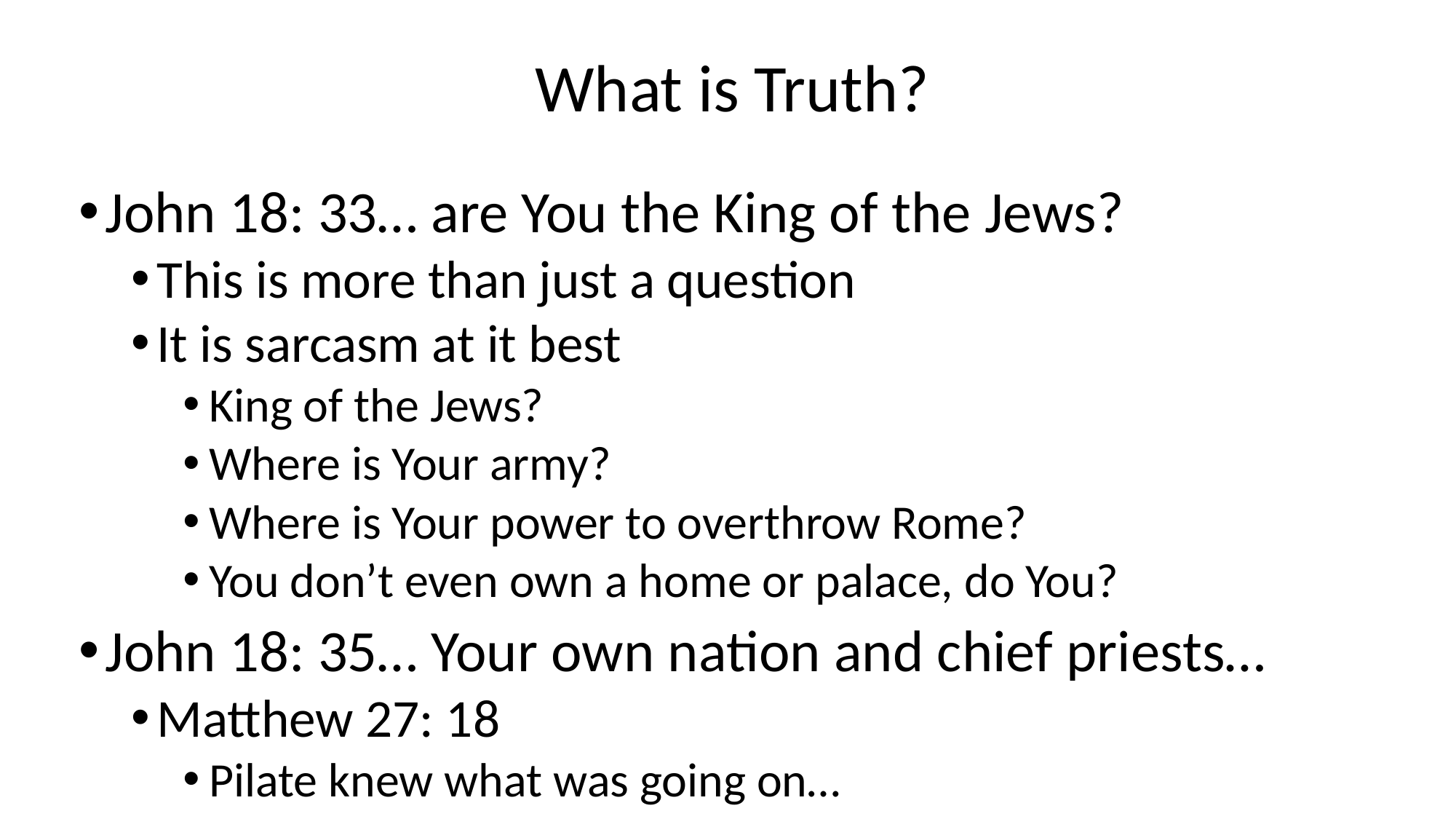

# What is Truth?
John 18: 33… are You the King of the Jews?
This is more than just a question
It is sarcasm at it best
King of the Jews?
Where is Your army?
Where is Your power to overthrow Rome?
You don’t even own a home or palace, do You?
John 18: 35… Your own nation and chief priests…
Matthew 27: 18
Pilate knew what was going on…